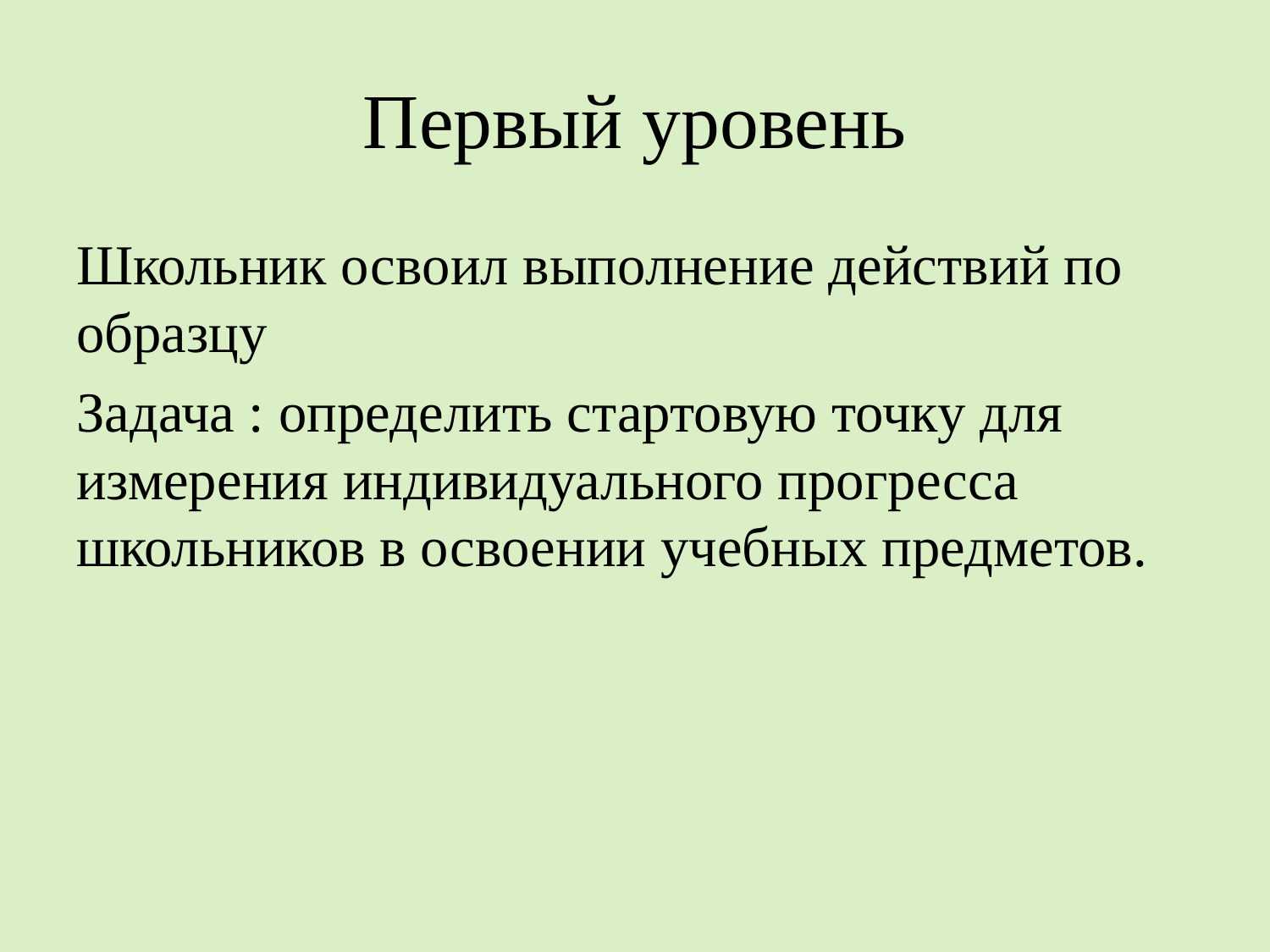

# Первый уровень
Школьник освоил выполнение действий по образцу
Задача : определить стартовую точку для измерения индивидуального прогресса школьников в освоении учебных предметов.